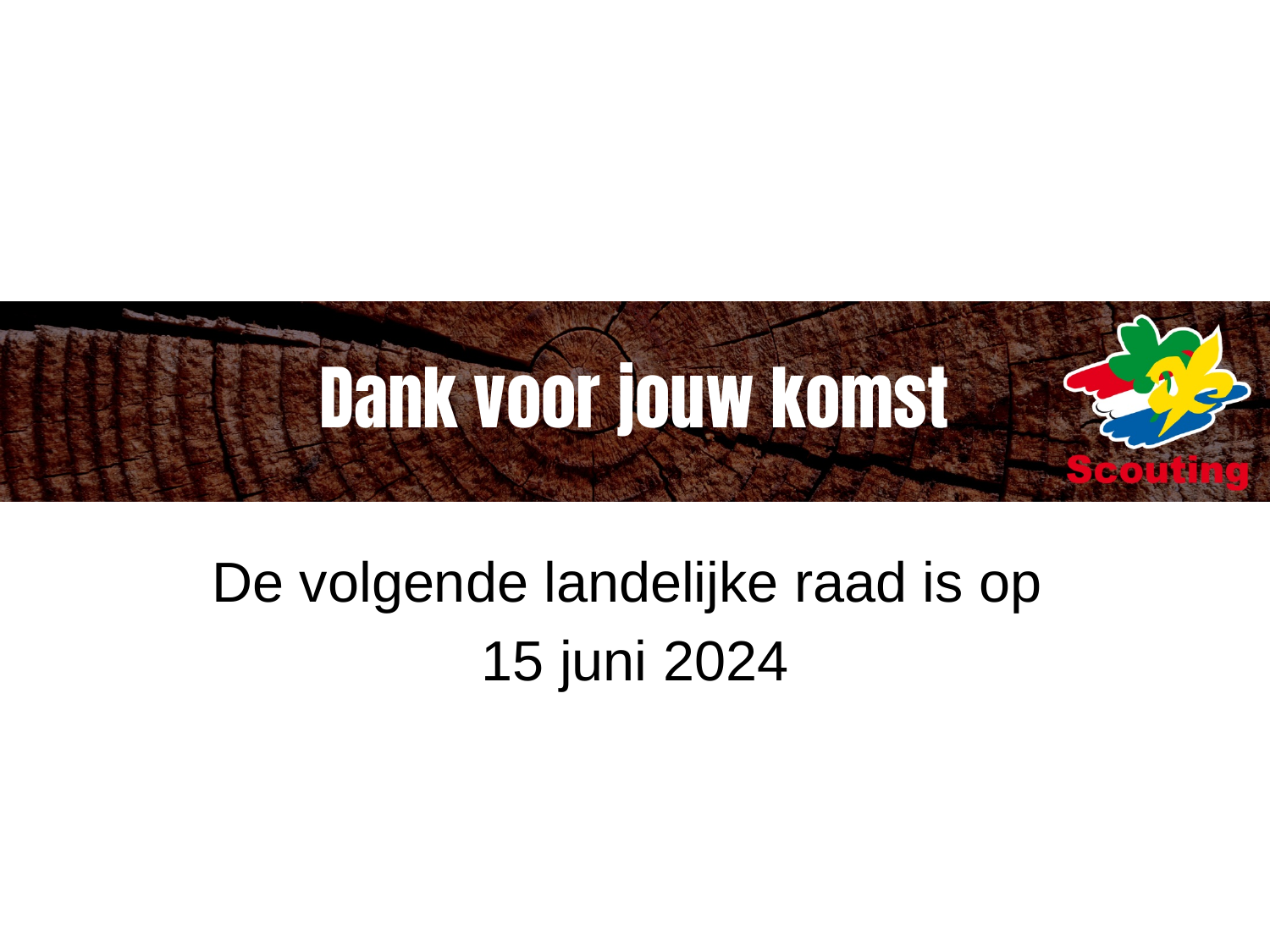

# Dank voor jouw komst
De volgende landelijke raad is op
15 juni 2024